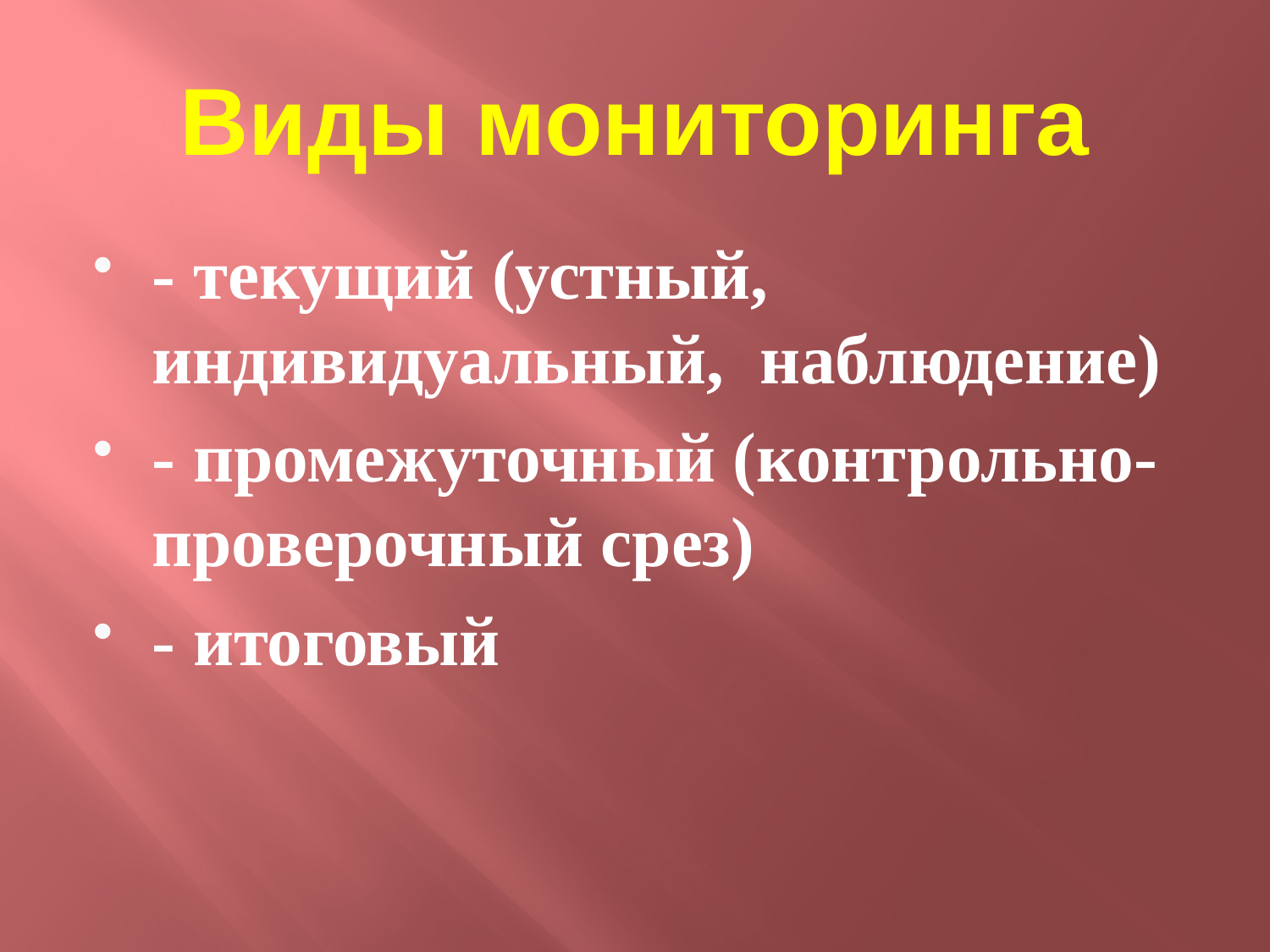

# Виды мониторинга
- текущий (устный, индивидуальный,  наблюдение)
- промежуточный (контрольно-проверочный срез)
- итоговый